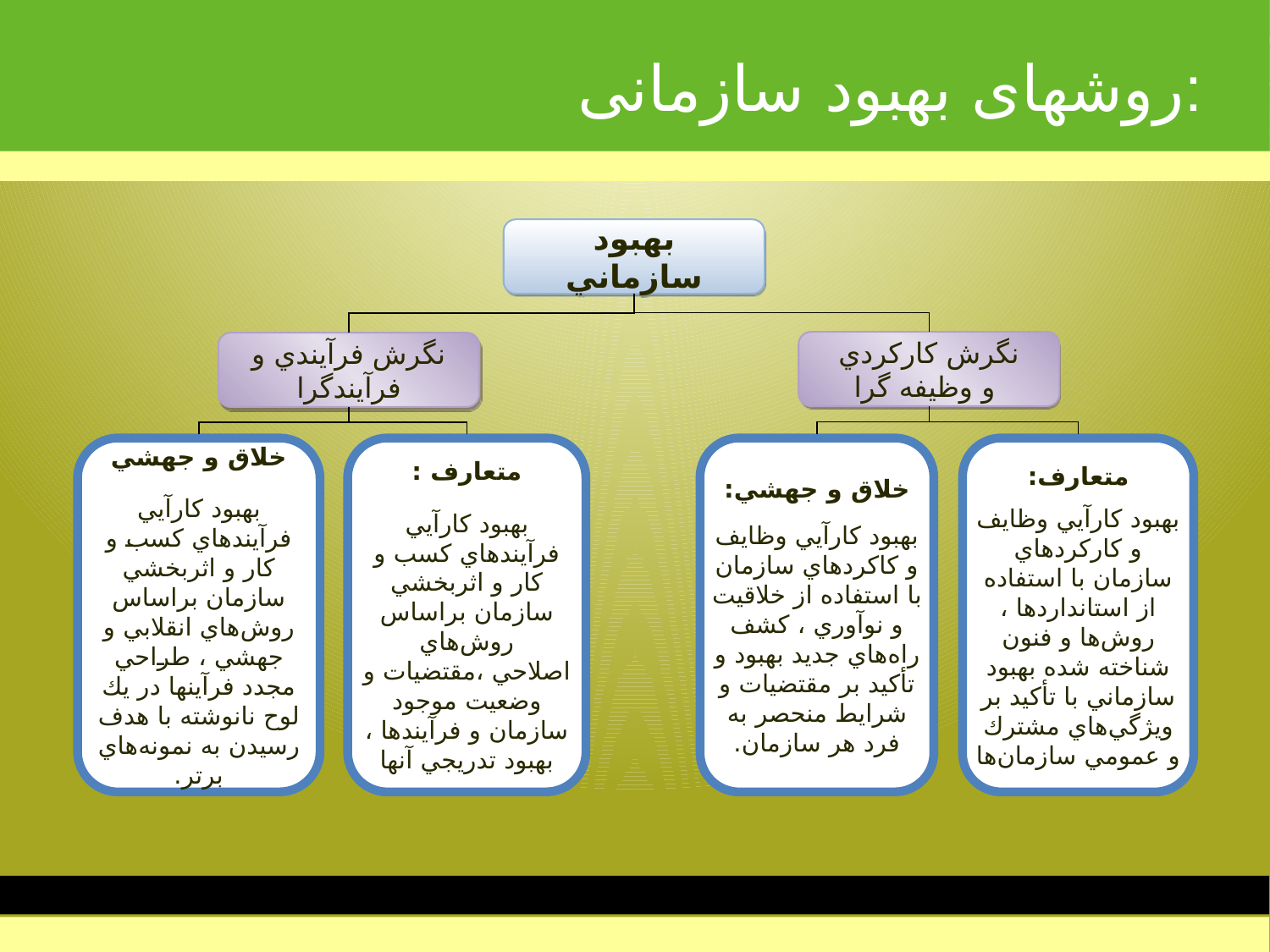

# روشهای بهبود سازمانی:

بهبود سازماني

نگرش كاركردي
 و وظيفه گرا
نگرش فرآيندي و ‏فرآيندگرا

خلاق و جهشي

بهبود كارآيي فرآيندهاي كسب و كار و اثربخشي سازمان براساس روش‌هاي انقلابي و جهشي ، طراحي مجدد فرآينها در يك لوح نانوشته با هدف رسيدن به نمونه‌هاي برتر.
متعارف :

بهبود كارآيي فرآيندهاي كسب و كار و اثربخشي سازمان براساس روش‌هاي اصلاحي ،‌مقتضيات و وضعيت موجود سازمان و فرآيندها ، بهبود تدريجي آنها
خلاق و جهشي:

بهبود كارآيي وظايف و كاكردهاي سازمان با استفاده از خلاقيت و نوآوري ، كشف راه‌هاي جديد بهبود و تأكيد بر مقتضيات و شرايط منحصر به فرد هر سازمان.
متعارف:

بهبود كارآيي وظايف و كاركردهاي سازمان با استفاده از استانداردها ، روش‌ها و فنون شناخته شده بهبود سازماني با تأكيد بر ويژگي‌هاي مشترك و عمومي سازمان‌ها